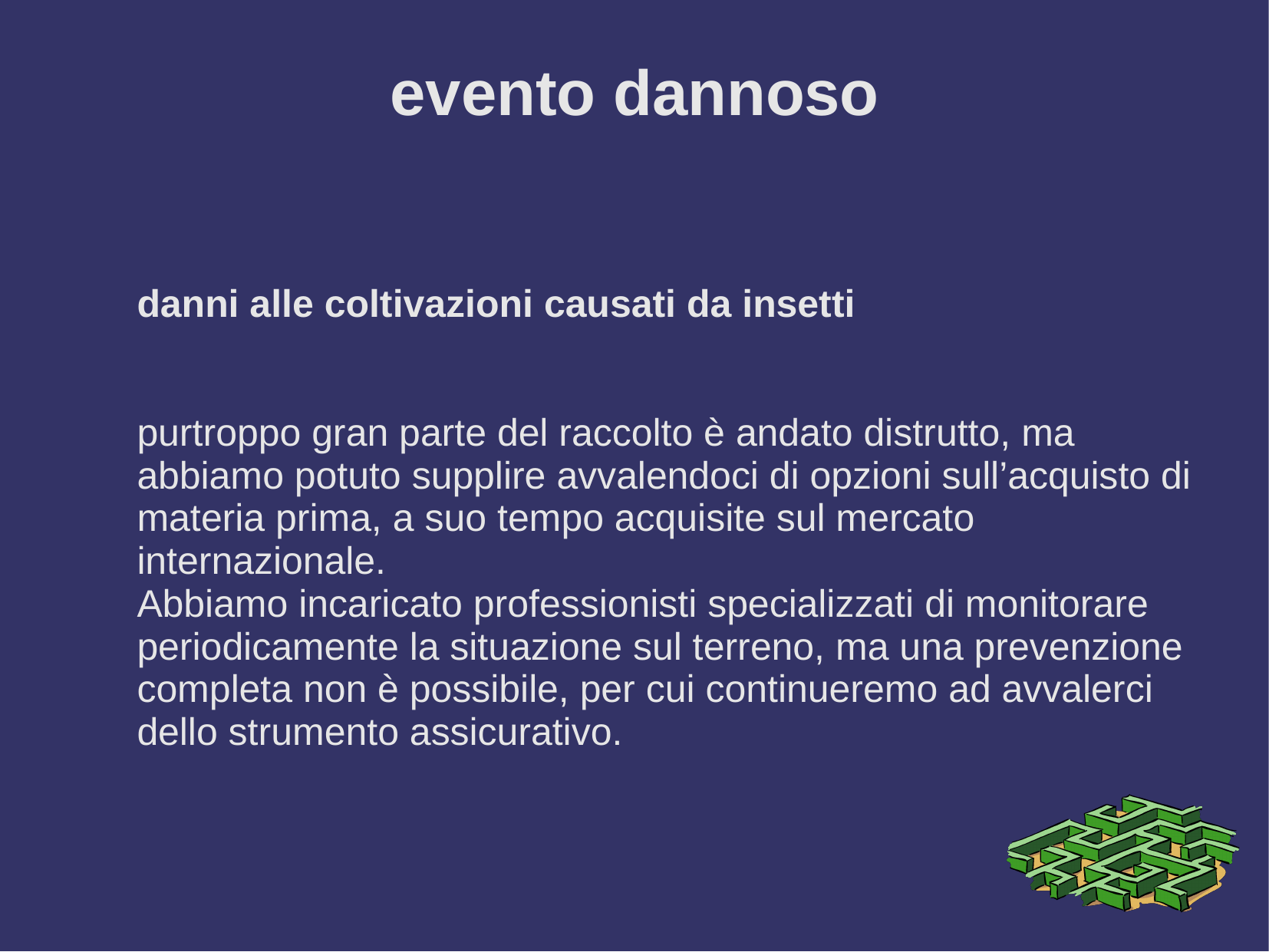

# evento dannoso
danni alle coltivazioni causati da insetti

purtroppo gran parte del raccolto è andato distrutto, ma abbiamo potuto supplire avvalendoci di opzioni sull’acquisto di materia prima, a suo tempo acquisite sul mercato internazionale.
Abbiamo incaricato professionisti specializzati di monitorare periodicamente la situazione sul terreno, ma una prevenzione completa non è possibile, per cui continueremo ad avvalerci dello strumento assicurativo.